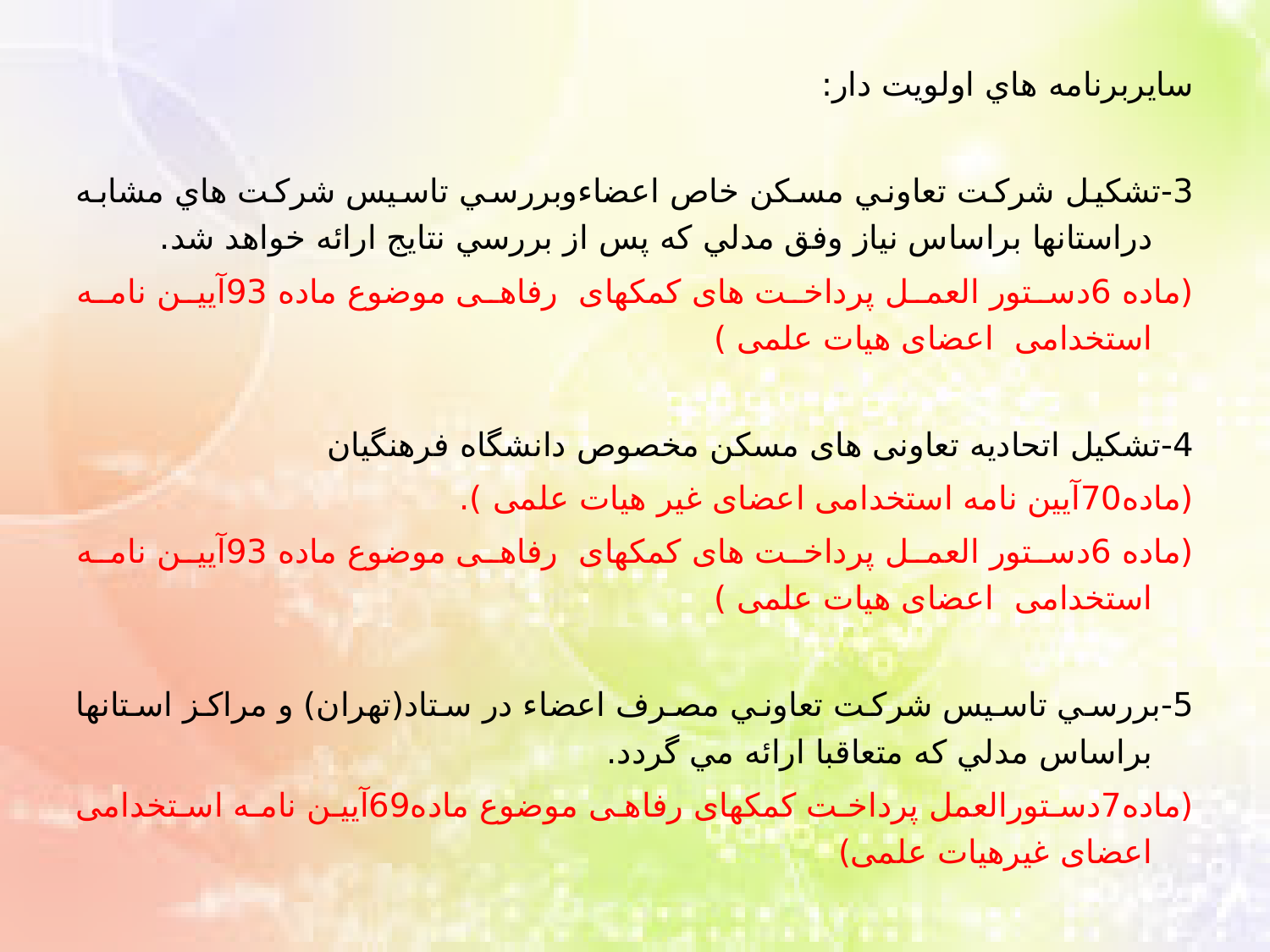

سايربرنامه هاي اولويت دار:

3-تشكيل شركت تعاوني مسكن خاص اعضاءوبررسي تاسيس شركت هاي مشابه دراستانها براساس نياز وفق مدلي كه پس از بررسي نتايج ارائه خواهد شد.
(ماده 6دستور العمل پرداخت های کمکهای  رفاهی موضوع ماده 93آیین نامه استخدامی  اعضای هیات علمی )

4-تشکیل اتحادیه تعاونی های مسکن مخصوص دانشگاه فرهنگیان
(ماده70آیین نامه استخدامی اعضای غیر هیات علمی ).
(ماده 6دستور العمل پرداخت های کمکهای  رفاهی موضوع ماده 93آیین نامه استخدامی  اعضای هیات علمی )

5-بررسي تاسيس شركت تعاوني مصرف اعضاء در ستاد(تهران) و مراكز استانها براساس مدلي كه متعاقبا ارائه مي گردد.
(ماده7دستورالعمل پرداخت کمکهای رفاهی موضوع ماده69آیین نامه استخدامی اعضای غیرهیات علمی)